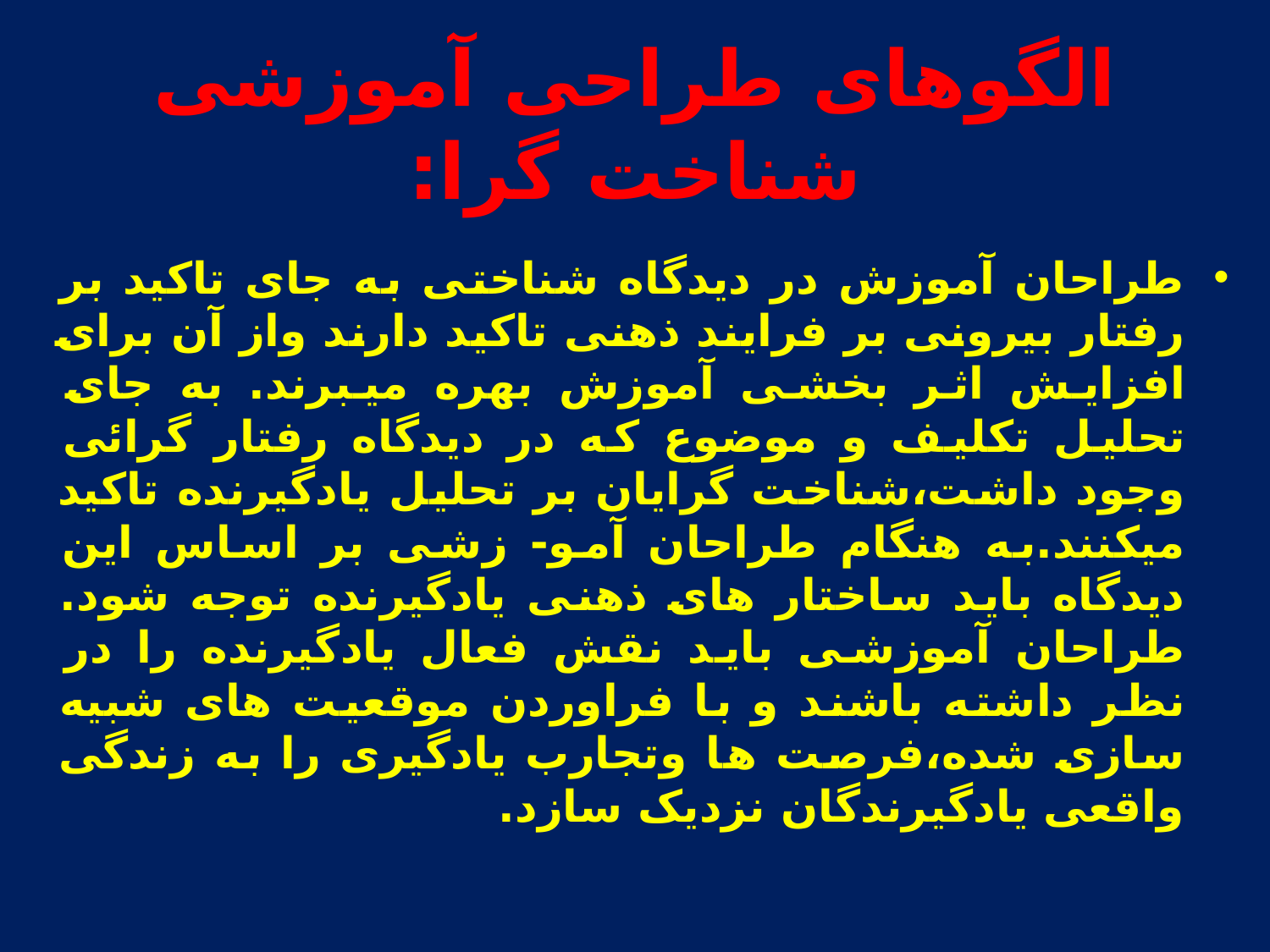

# الگوهای طراحی آموزشی شناخت گرا:
طراحان آموزش در دیدگاه شناختی به جای تاکید بر رفتار بیرونی بر فرایند ذهنی تاکید دارند واز آن برای افزایش اثر بخشی آموزش بهره میبرند. به جای تحلیل تکلیف و موضوع که در دیدگاه رفتار گرائی وجود داشت،شناخت گرایان بر تحلیل یادگیرنده تاکید میکنند.به هنگام طراحان آمو- زشی بر اساس این دیدگاه باید ساختار های ذهنی یادگیرنده توجه شود. طراحان آموزشی باید نقش فعال یادگیرنده را در نظر داشته باشند و با فراوردن موقعیت های شبیه سازی شده،فرصت ها وتجارب یادگیری را به زندگی واقعی یادگیرندگان نزدیک سازد.